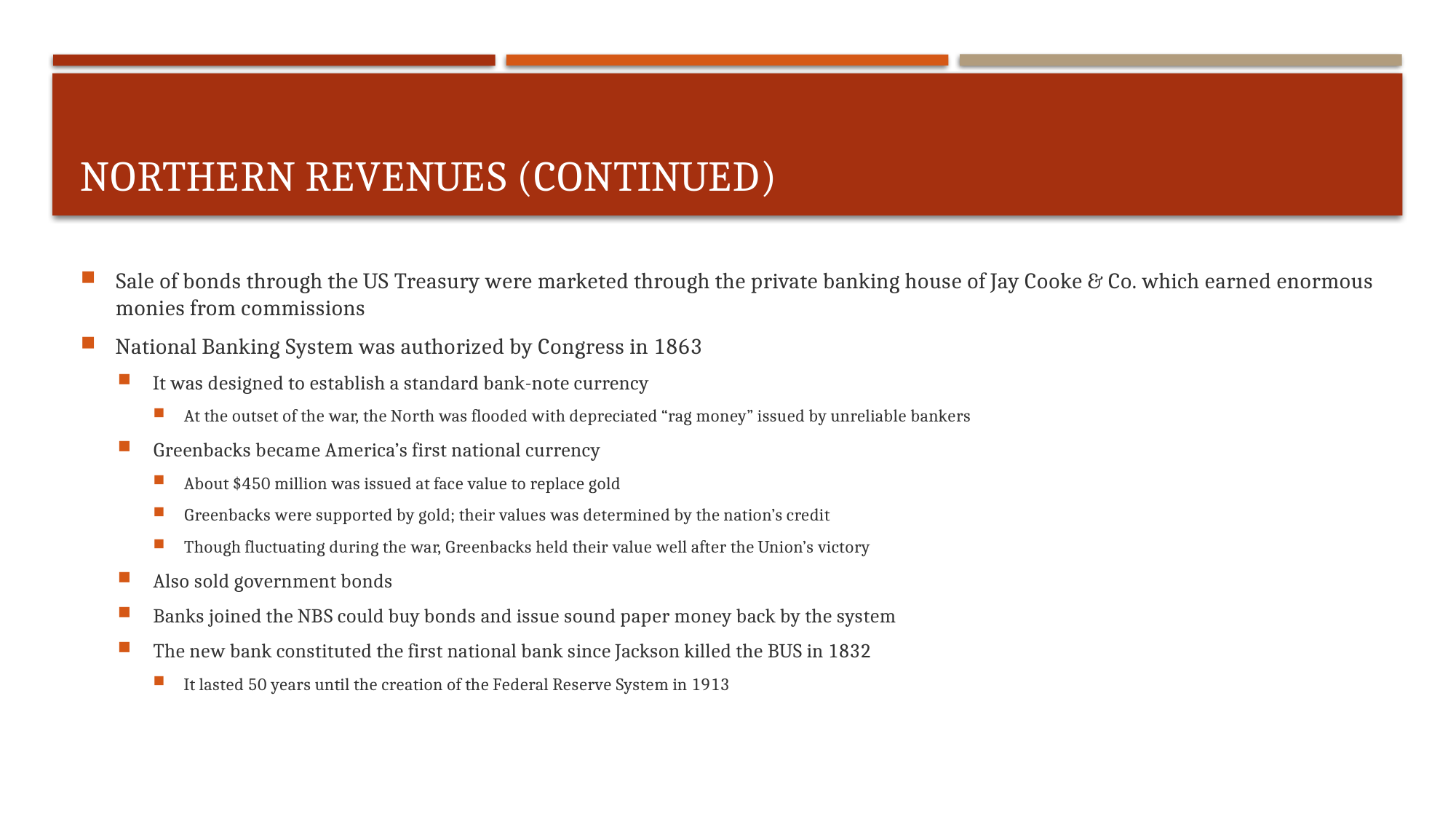

# Northern Revenues (Continued)
Sale of bonds through the US Treasury were marketed through the private banking house of Jay Cooke & Co. which earned enormous monies from commissions
National Banking System was authorized by Congress in 1863
It was designed to establish a standard bank-note currency
At the outset of the war, the North was flooded with depreciated “rag money” issued by unreliable bankers
Greenbacks became America’s first national currency
About $450 million was issued at face value to replace gold
Greenbacks were supported by gold; their values was determined by the nation’s credit
Though fluctuating during the war, Greenbacks held their value well after the Union’s victory
Also sold government bonds
Banks joined the NBS could buy bonds and issue sound paper money back by the system
The new bank constituted the first national bank since Jackson killed the BUS in 1832
It lasted 50 years until the creation of the Federal Reserve System in 1913